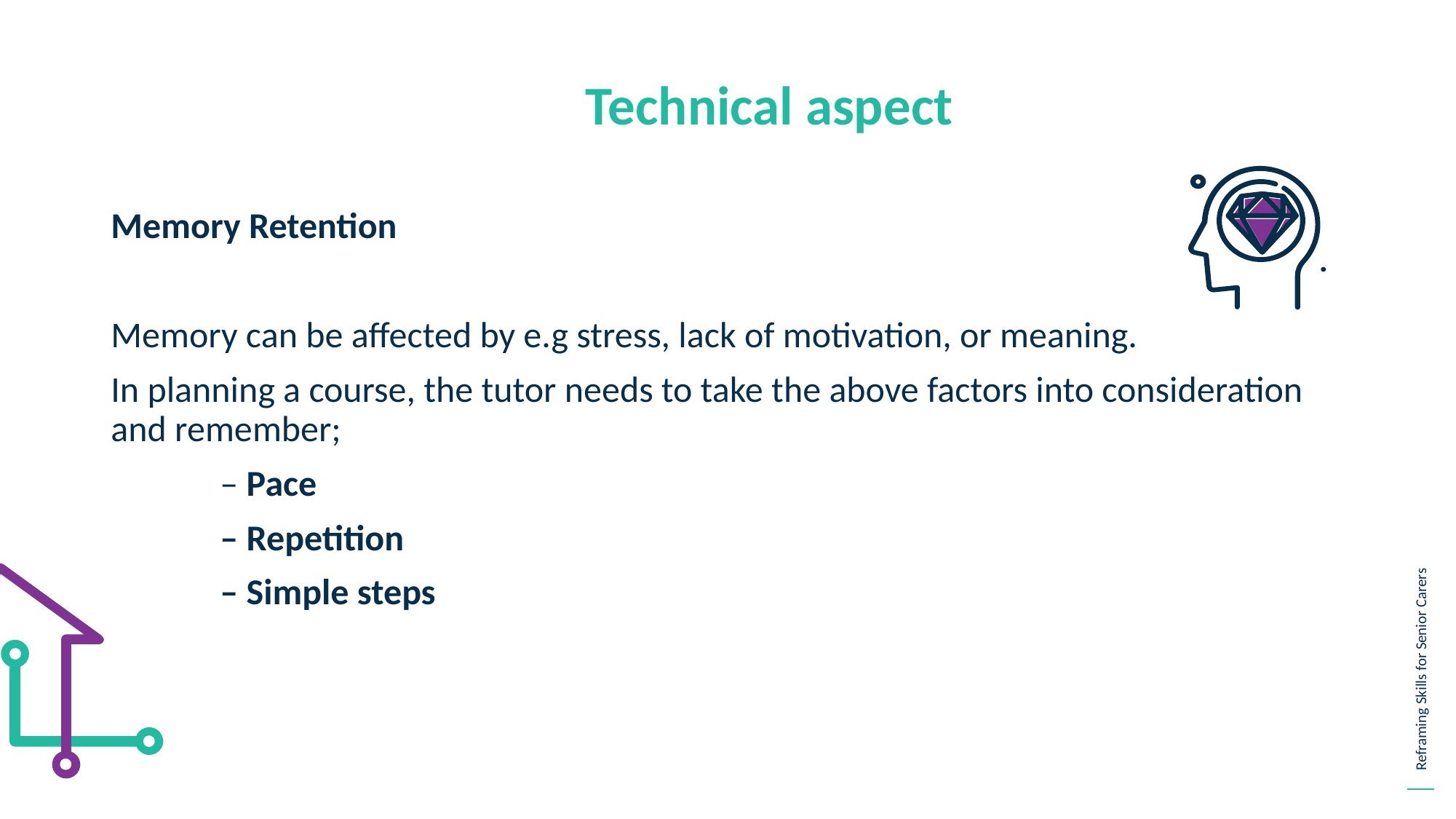

Technical aspect

Memory Retention

Memory can be affected by e.g stress, lack of motivation, or meaning.
In planning a course, the tutor needs to take the above factors into consideration and remember;
	– Pace
	– Repetition
	– Simple steps